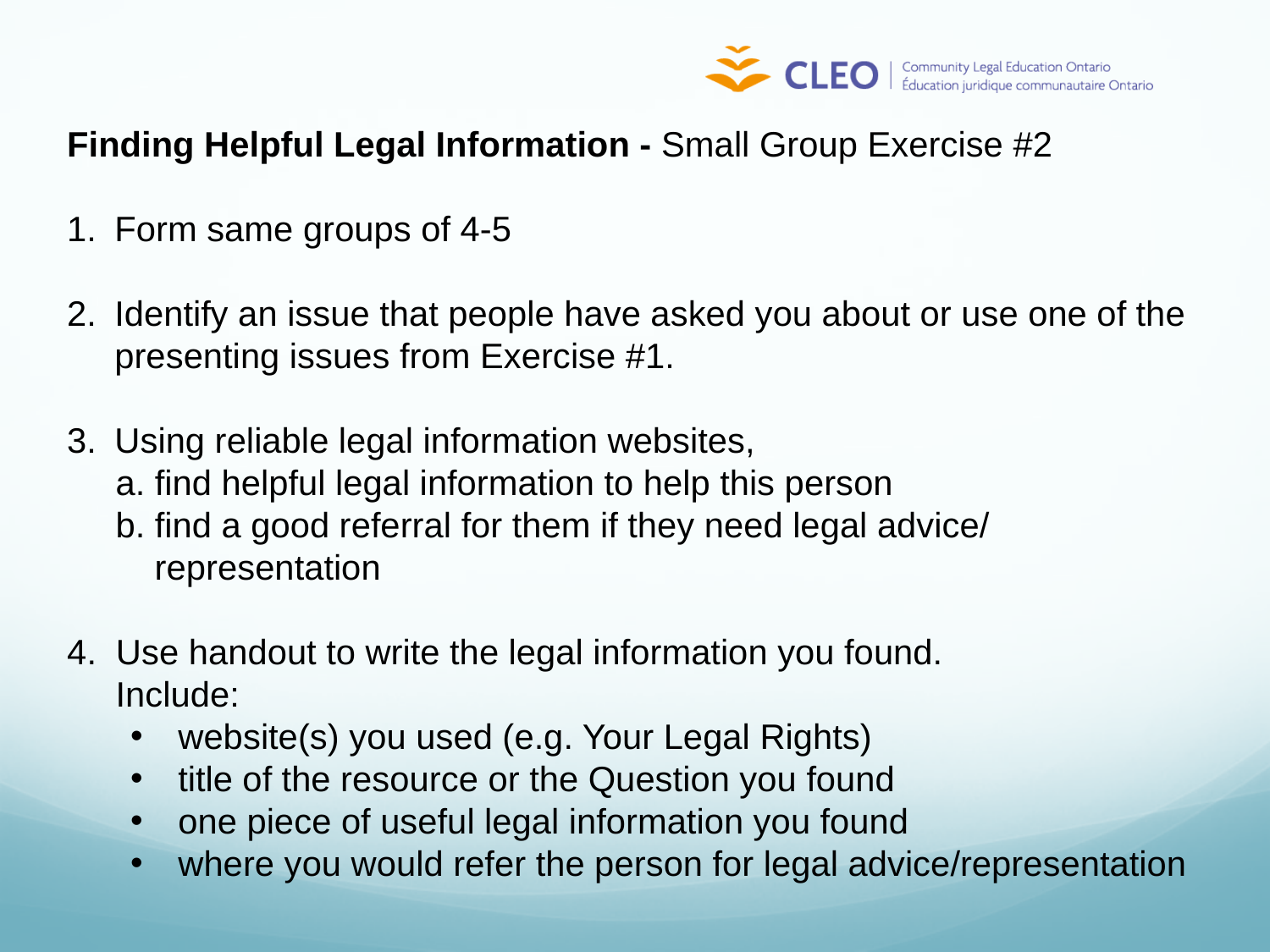

Finding Helpful Legal Information - Small Group Exercise #2

Form same groups of 4-5

Identify an issue that people have asked you about or use one of the presenting issues from Exercise #1.
Using reliable legal information websites,
     a. find helpful legal information to help this person
     b. find a good referral for them if they need legal advice/
         representation

4.  Use handout to write the legal information you found.
     Include:
website(s) you used (e.g. Your Legal Rights)
title of the resource or the Question you found
one piece of useful legal information you found
where you would refer the person for legal advice/representation